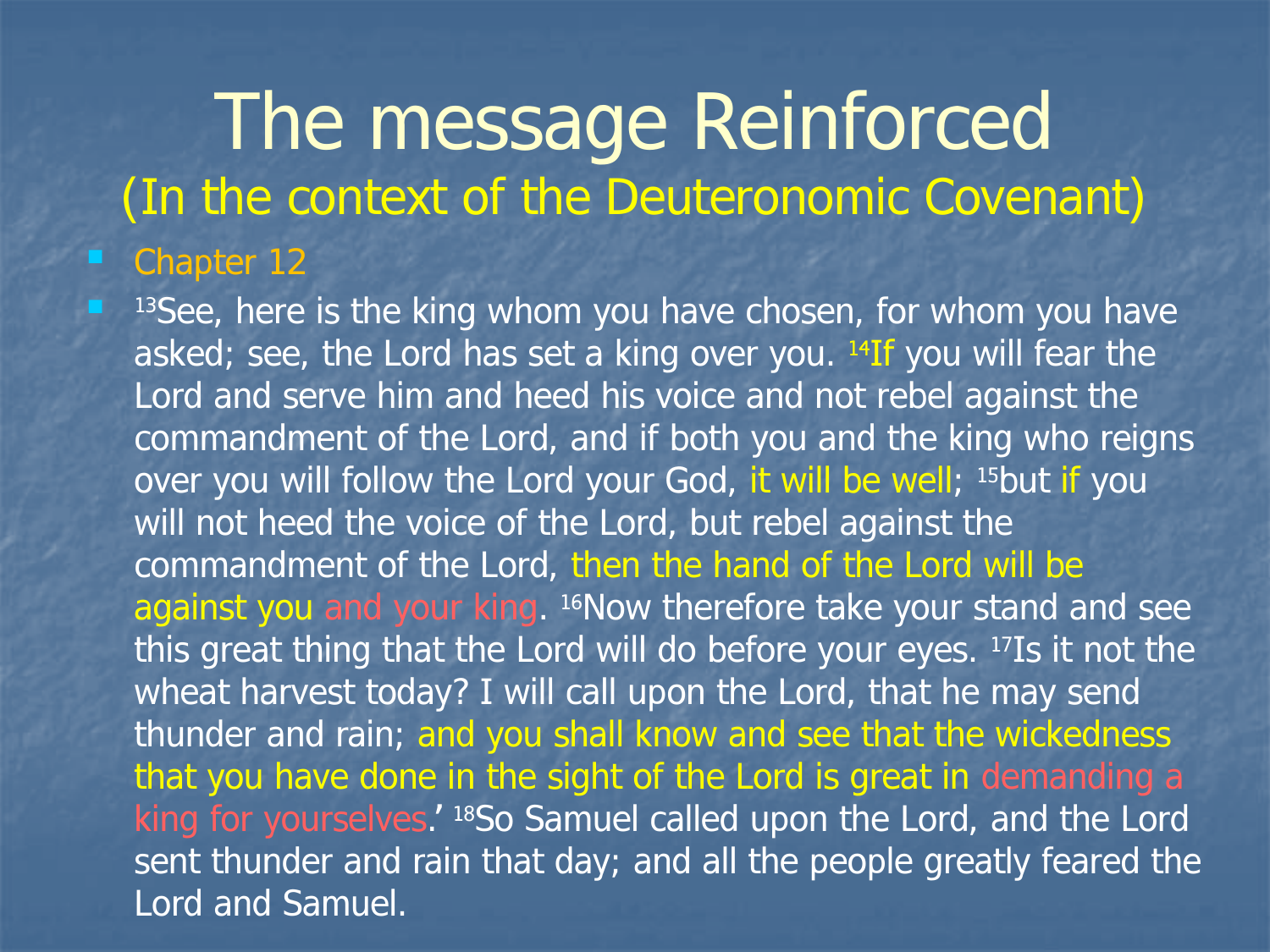

# The message Reinforced (In the context of the Deuteronomic Covenant)
Chapter 12
13See, here is the king whom you have chosen, for whom you have asked; see, the Lord has set a king over you. 14If you will fear the Lord and serve him and heed his voice and not rebel against the commandment of the Lord, and if both you and the king who reigns over you will follow the Lord your God, it will be well; 15but if you will not heed the voice of the Lord, but rebel against the commandment of the Lord, then the hand of the Lord will be against you and your king. 16Now therefore take your stand and see this great thing that the Lord will do before your eyes. 17Is it not the wheat harvest today? I will call upon the Lord, that he may send thunder and rain; and you shall know and see that the wickedness that you have done in the sight of the Lord is great in demanding a king for yourselves.’ 18So Samuel called upon the Lord, and the Lord sent thunder and rain that day; and all the people greatly feared the Lord and Samuel.